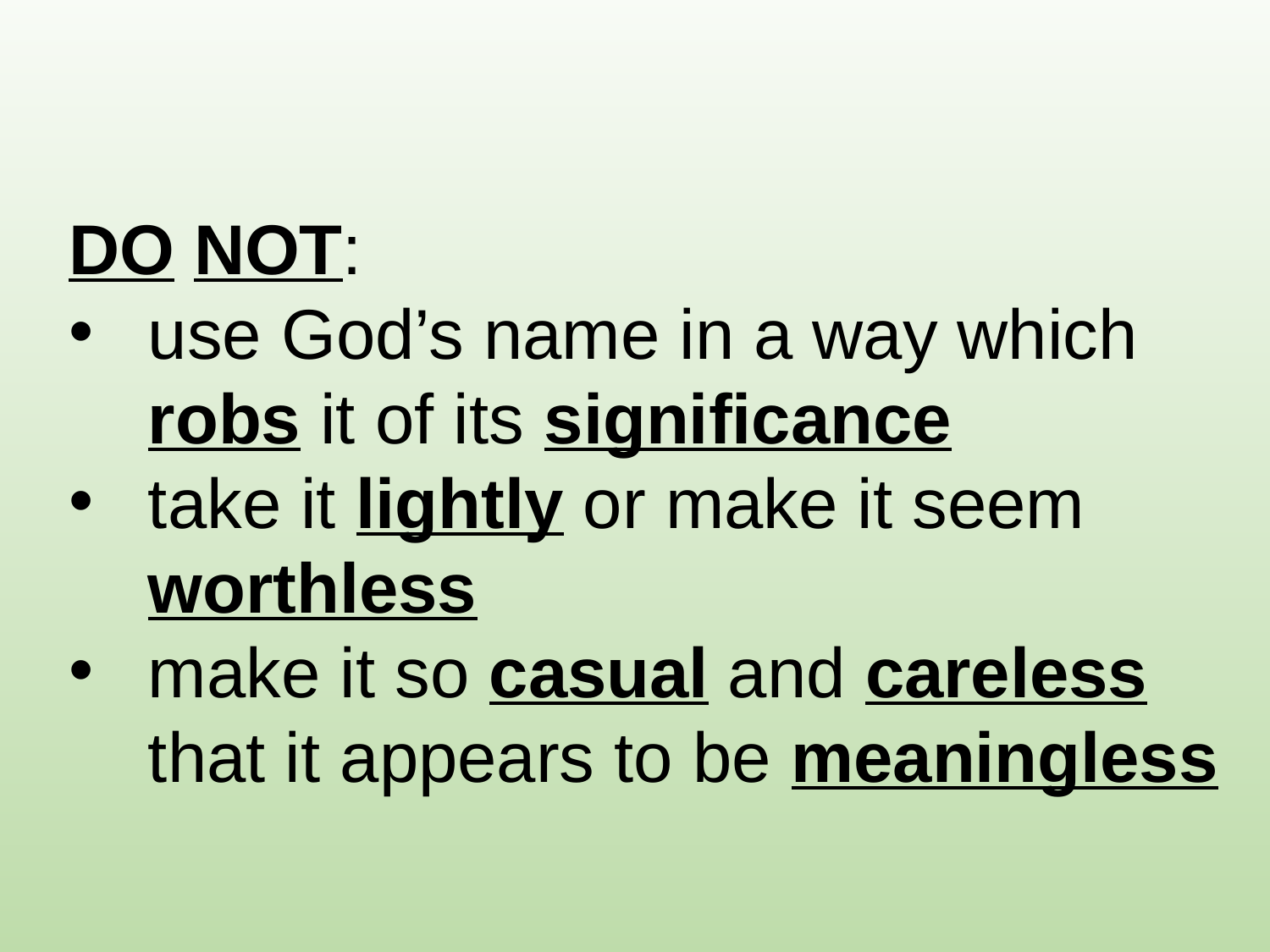

DO NOT:
use God’s name in a way which robs it of its significance
take it lightly or make it seem worthless
make it so casual and careless that it appears to be meaningless